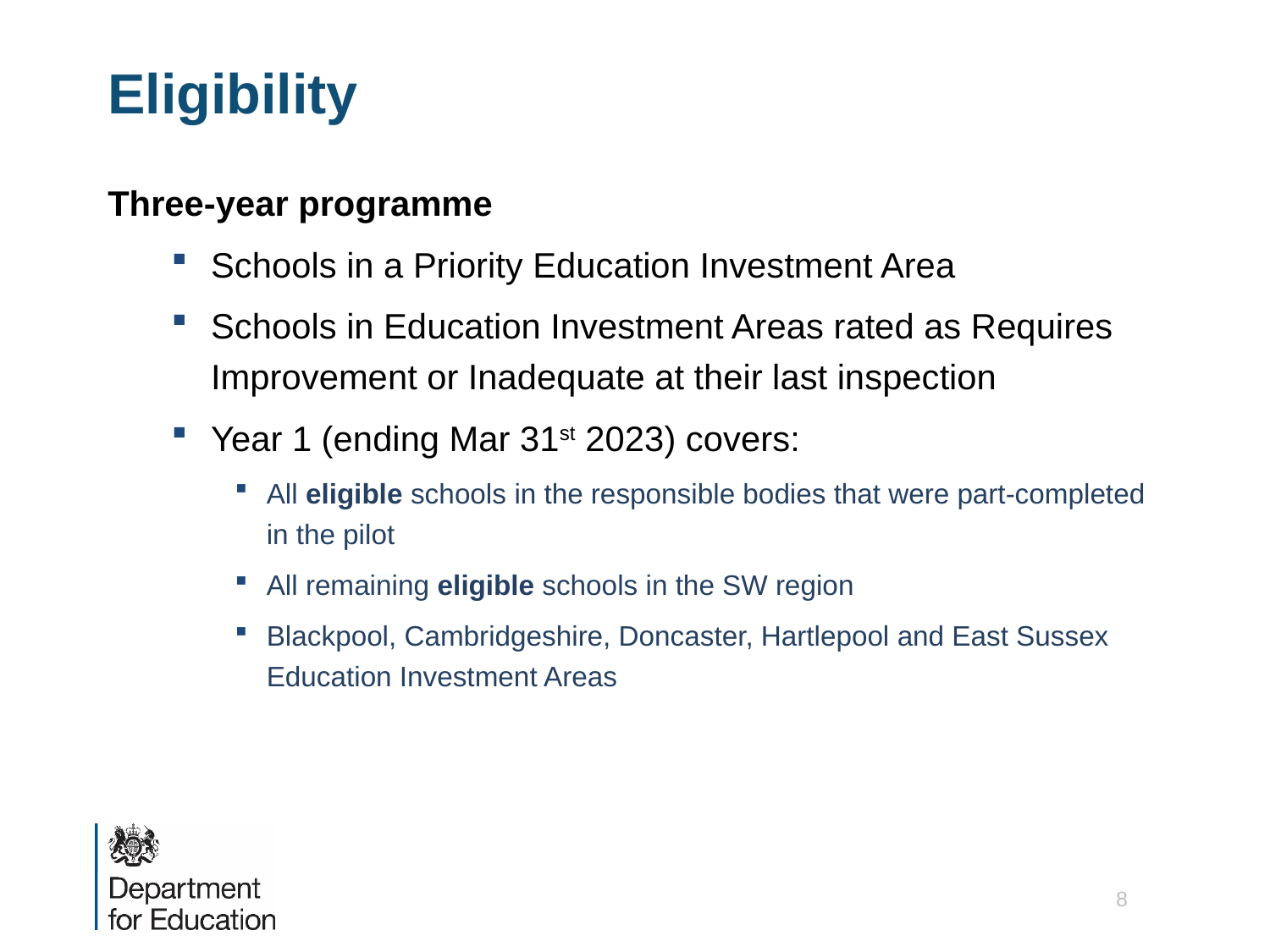

# Eligibility
Three-year programme
Schools in a Priority Education Investment Area
Schools in Education Investment Areas rated as Requires Improvement or Inadequate at their last inspection
Year 1 (ending Mar 31st 2023) covers:
All eligible schools in the responsible bodies that were part-completed in the pilot
All remaining eligible schools in the SW region
Blackpool, Cambridgeshire, Doncaster, Hartlepool and East Sussex Education Investment Areas
8